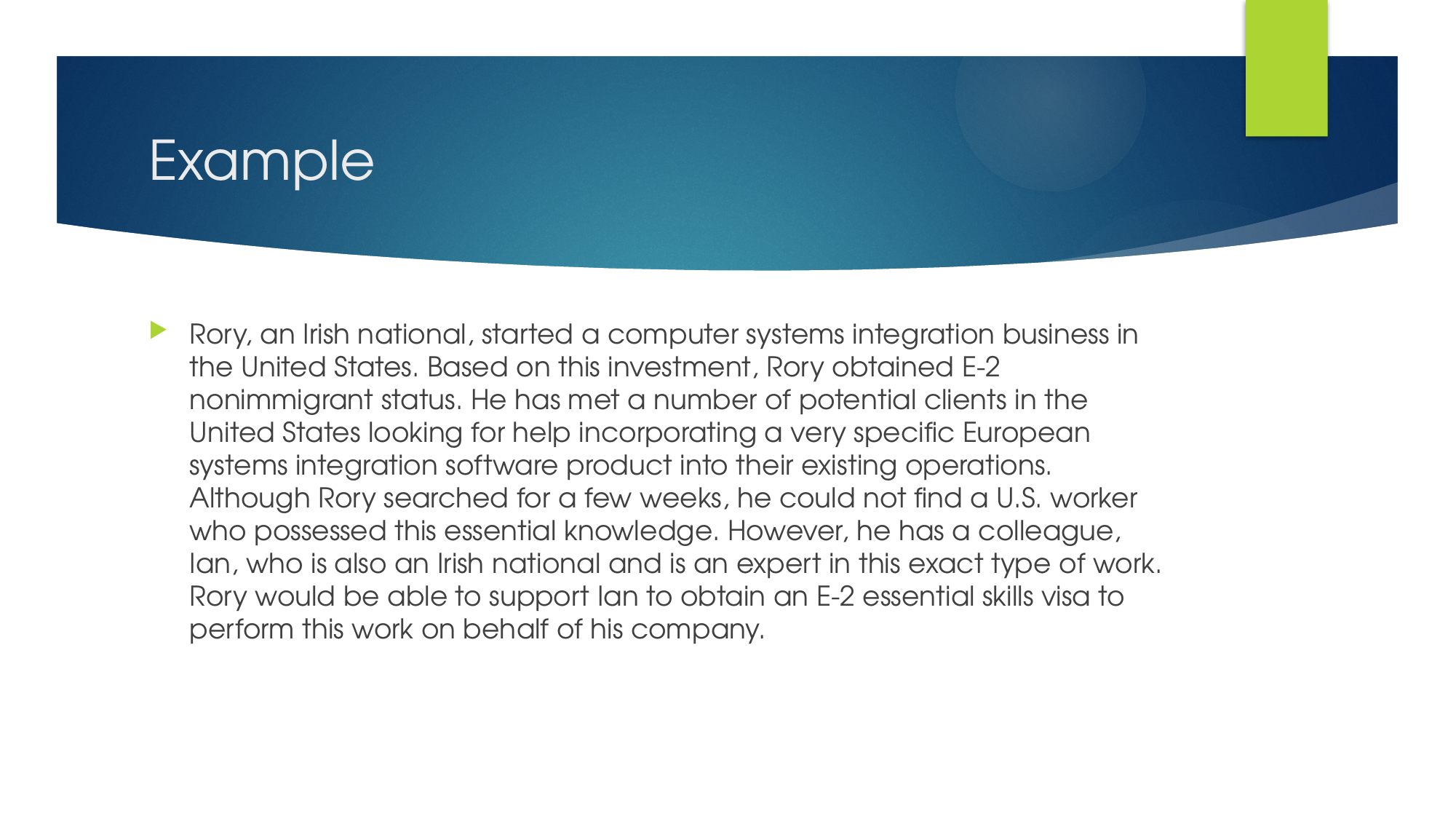

# Example
Rory, an Irish national, started a computer systems integration business in the United States. Based on this investment, Rory obtained E-2 nonimmigrant status. He has met a number of potential clients in the United States looking for help incorporating a very specific European systems integration software product into their existing operations. Although Rory searched for a few weeks, he could not find a U.S. worker who possessed this essential knowledge. However, he has a colleague, Ian, who is also an Irish national and is an expert in this exact type of work. Rory would be able to support Ian to obtain an E-2 essential skills visa to perform this work on behalf of his company.